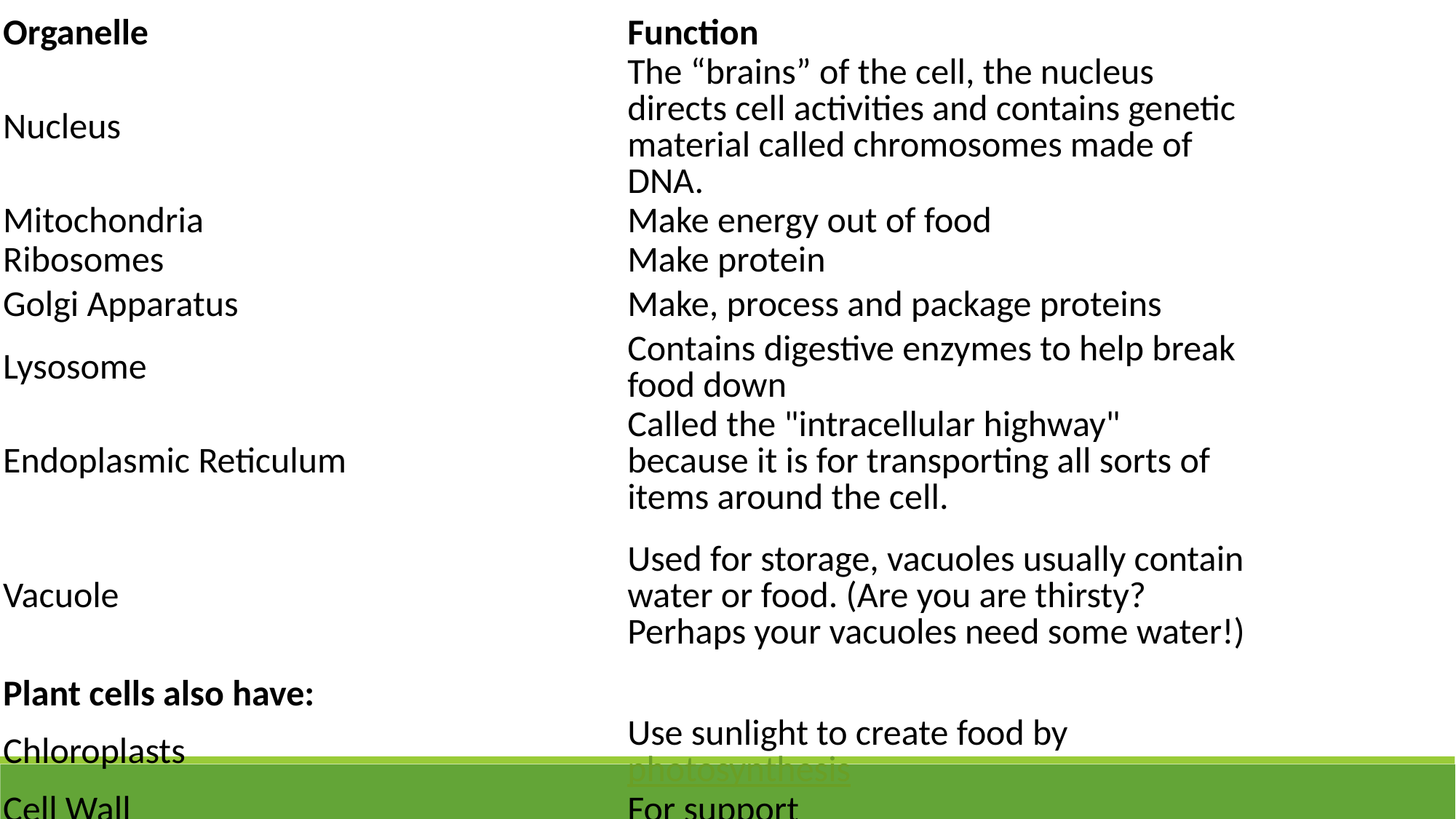

| Organelle | Function |
| --- | --- |
| Nucleus | The “brains” of the cell, the nucleus directs cell activities and contains genetic material called chromosomes made of DNA. |
| Mitochondria | Make energy out of food |
| Ribosomes | Make protein |
| Golgi Apparatus | Make, process and package proteins |
| Lysosome | Contains digestive enzymes to help break food down |
| Endoplasmic Reticulum | Called the "intracellular highway" because it is for transporting all sorts of items around the cell. |
| Vacuole | Used for storage, vacuoles usually contain water or food. (Are you are thirsty? Perhaps your vacuoles need some water!) |
| Plant cells also have: |  |
| Chloroplasts | Use sunlight to create food by photosynthesis |
| Cell Wall | For support |